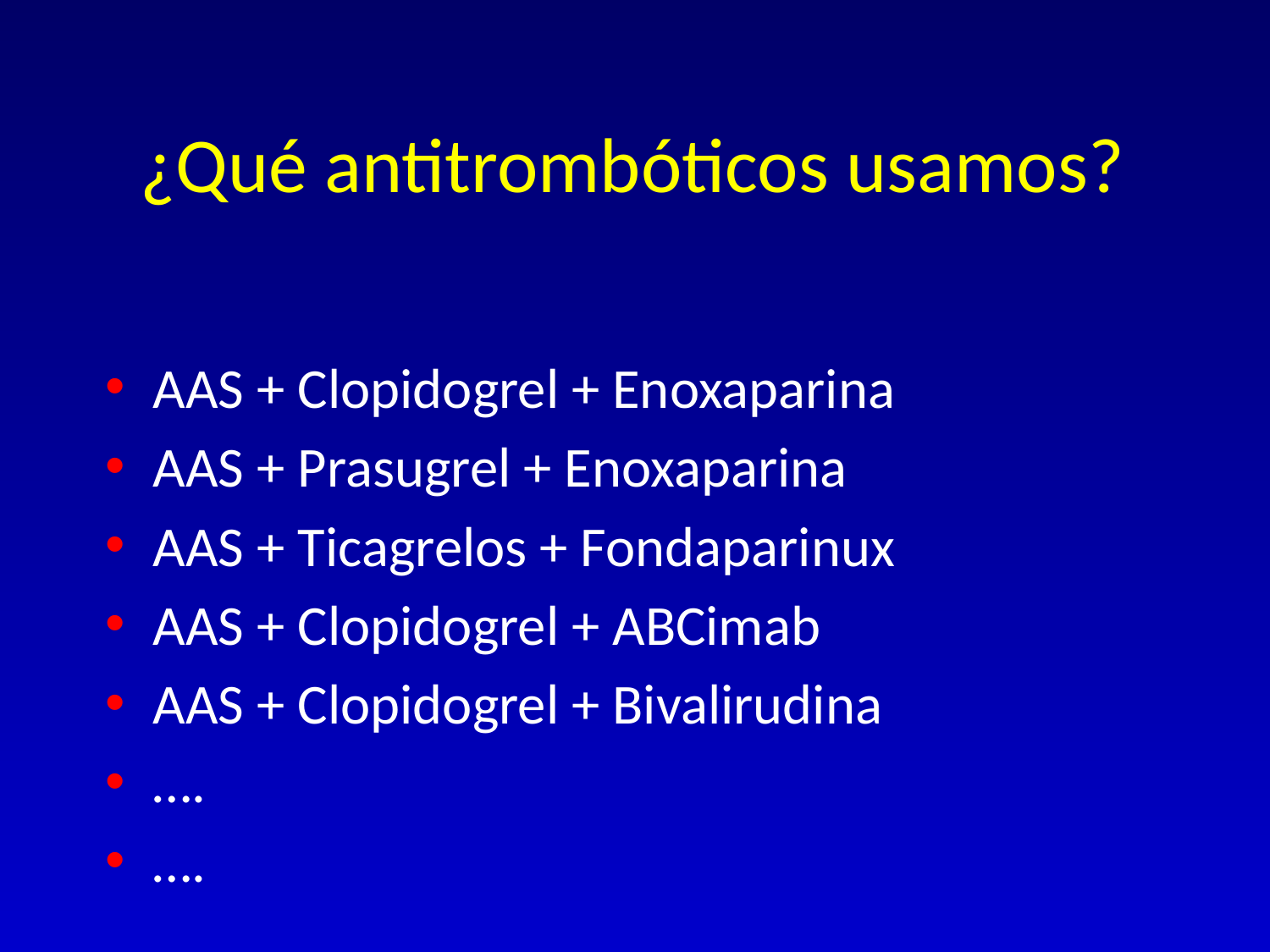

# ¿Qué antitrombóticos usamos?
AAS + Clopidogrel + Enoxaparina
AAS + Prasugrel + Enoxaparina
AAS + Ticagrelos + Fondaparinux
AAS + Clopidogrel + ABCimab
AAS + Clopidogrel + Bivalirudina
….
….